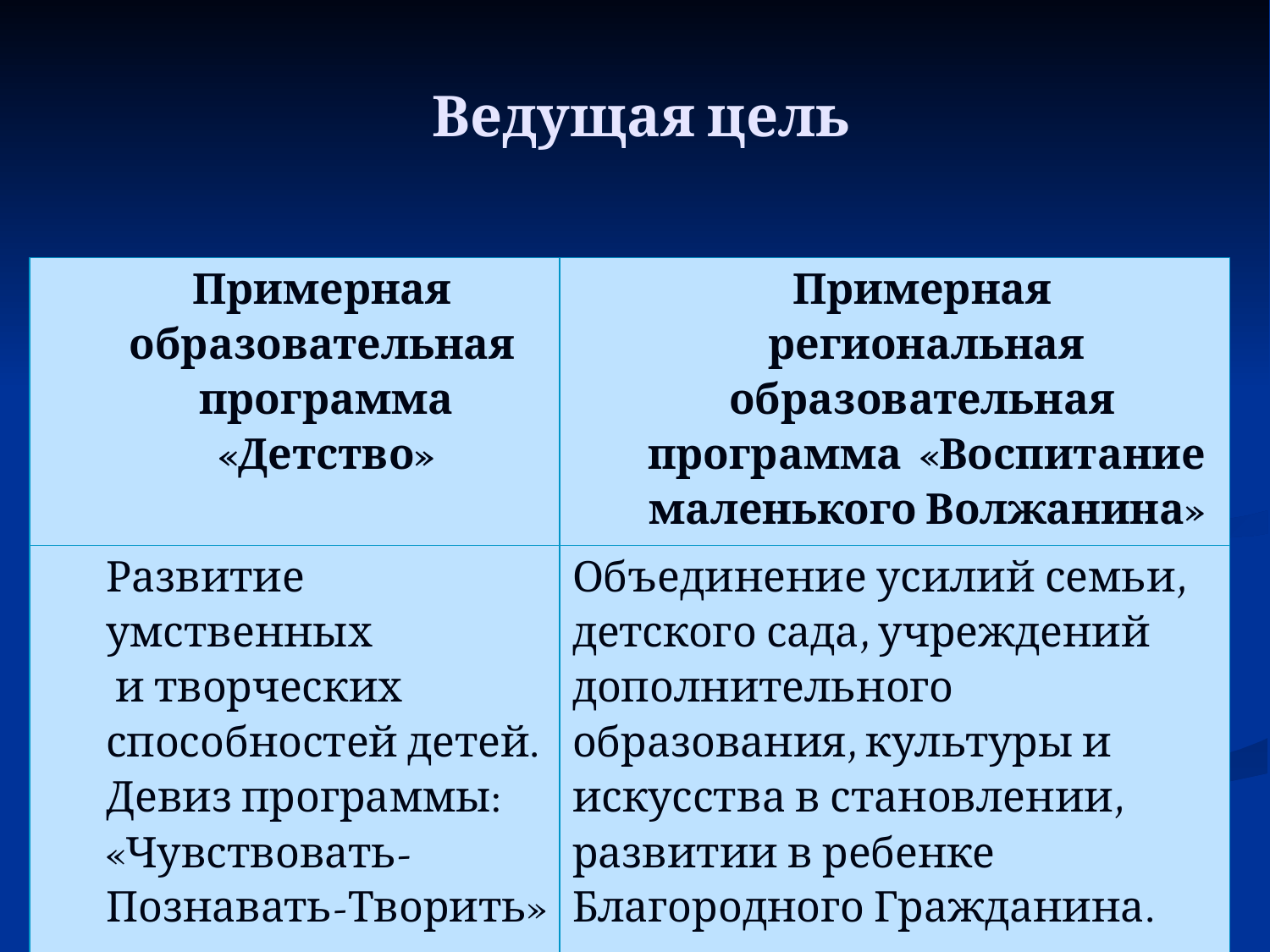

# Ведущая цель
| Примерная образовательная программа «Детство» | Примерная региональная образовательная программа «Воспитание маленького Волжанина» |
| --- | --- |
| Развитие умственных и творческих способностей детей. Девиз программы: «Чувствовать-Познавать-Творить» | Объединение усилий семьи, детского сада, учреждений дополнительного образования, культуры и искусства в становлении, развитии в ребенке Благородного Гражданина. |